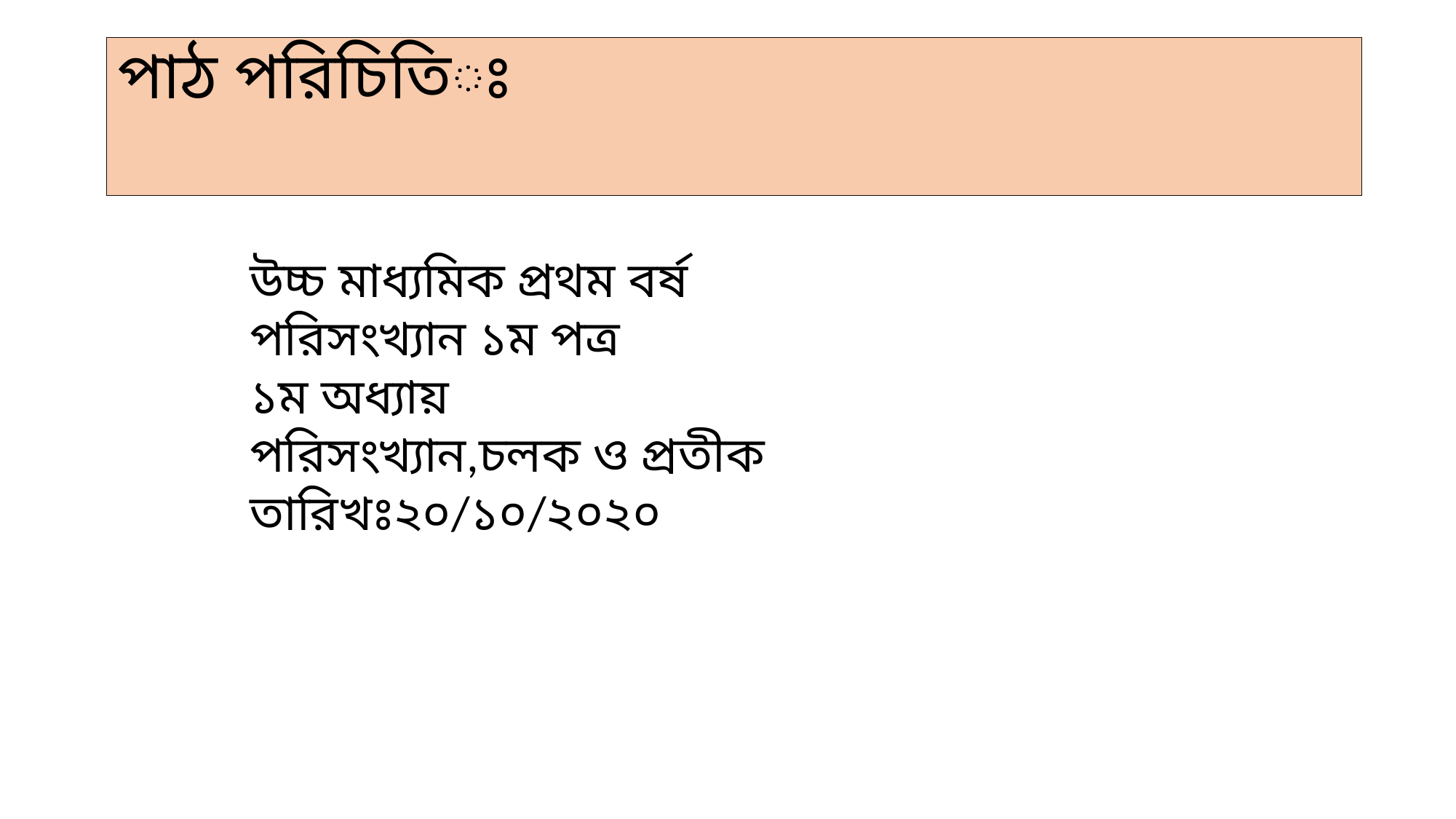

# পাঠ পরিচিতিঃ
উচ্চ মাধ্যমিক প্রথম বর্ষ
পরিসংখ্যান ১ম পত্র
১ম অধ্যায়
পরিসংখ্যান,চলক ও প্রতীক
তারিখঃ২০/১০/২০২০